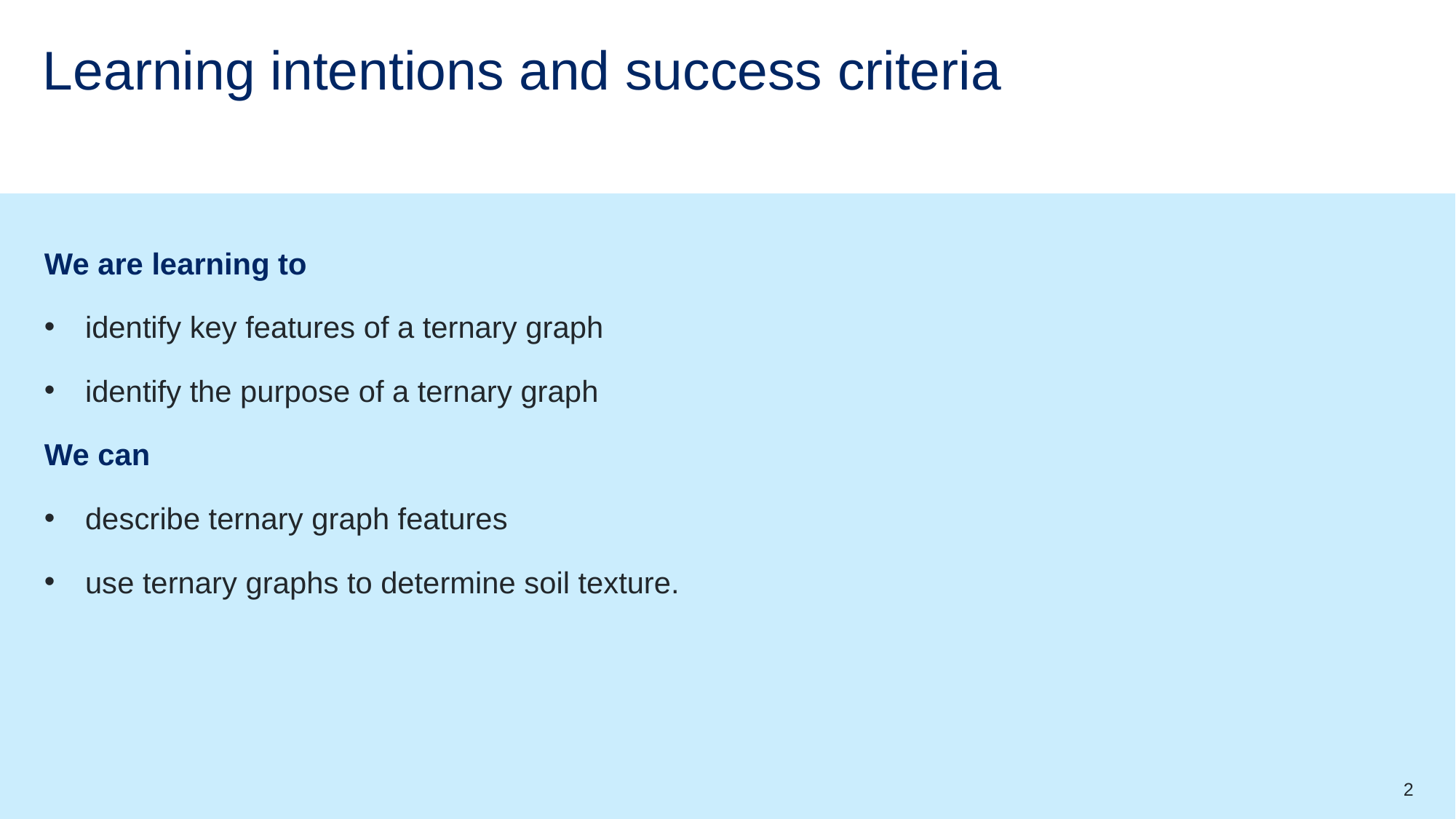

# Learning intentions and success criteria
We are learning to
identify key features of a ternary graph
identify the purpose of a ternary graph
We can
describe ternary graph features
use ternary graphs to determine soil texture.
2